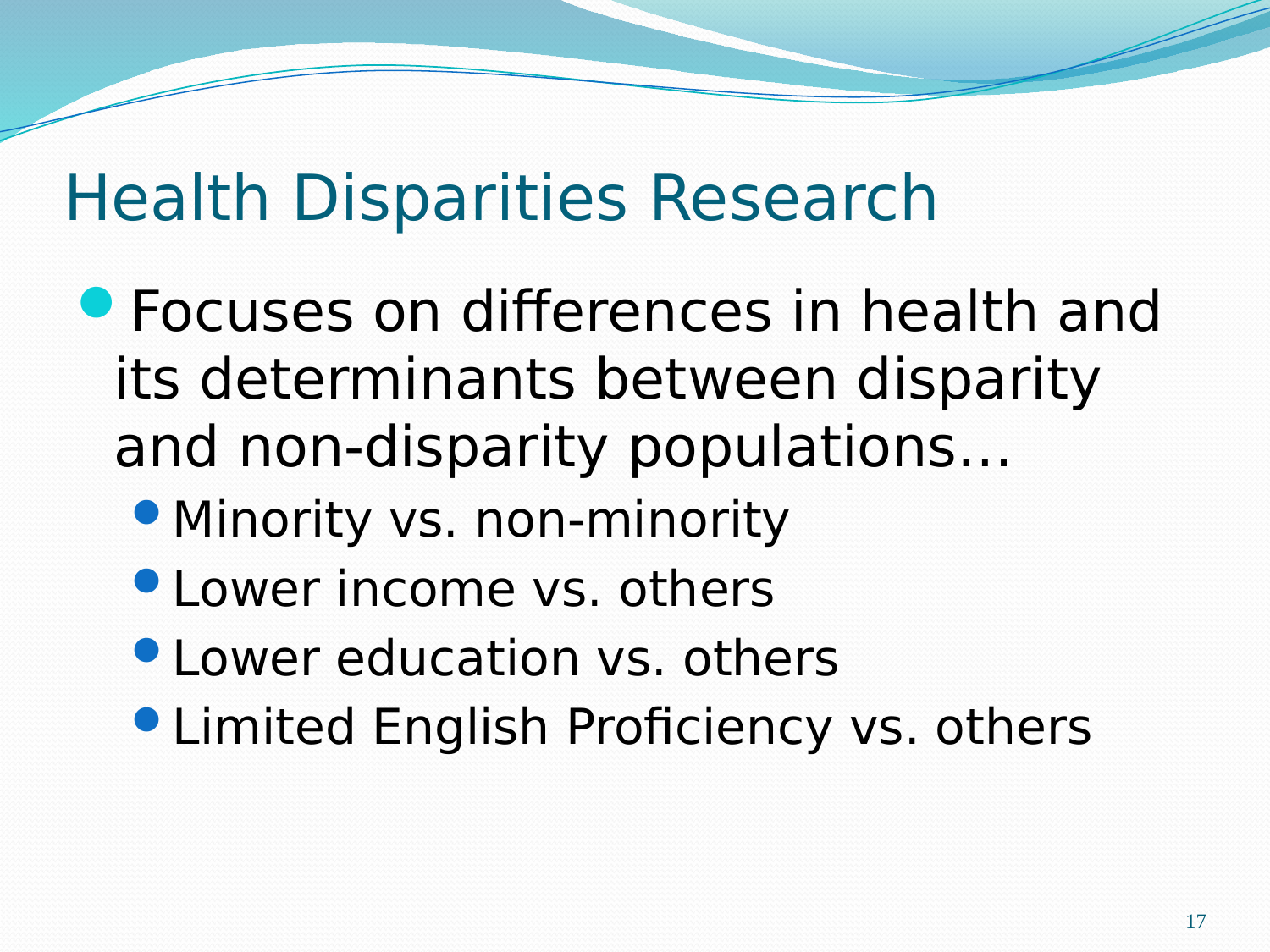

# Health Disparities Research
Focuses on differences in health and its determinants between disparity and non-disparity populations…
Minority vs. non-minority
Lower income vs. others
Lower education vs. others
Limited English Proficiency vs. others

17